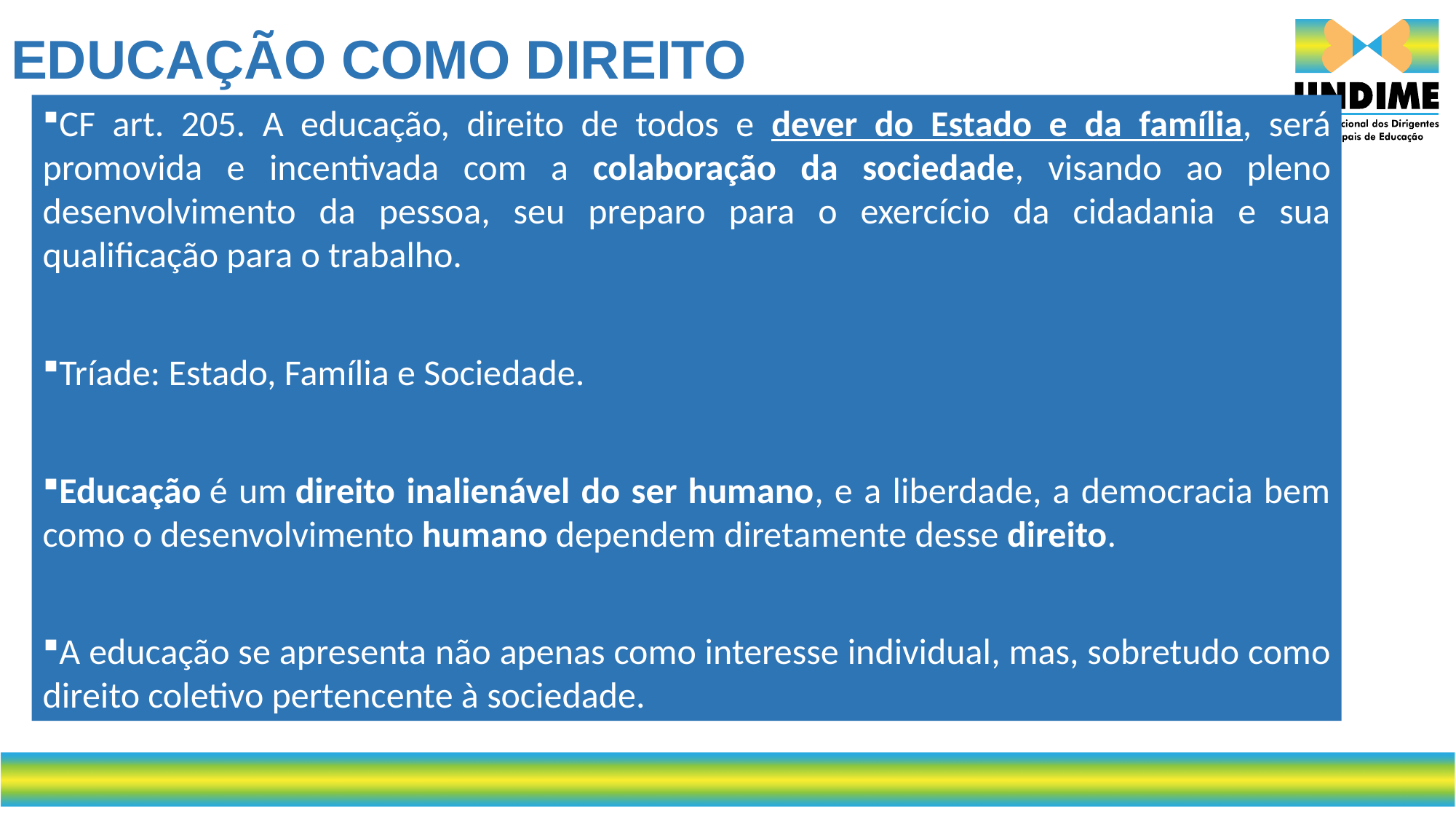

# EDUCAÇÃO COMO DIREITO
CF art. 205. A educação, direito de todos e dever do Estado e da família, será promovida e incentivada com a colaboração da sociedade, visando ao pleno desenvolvimento da pessoa, seu preparo para o exercício da cidadania e sua qualificação para o trabalho.

Tríade: Estado, Família e Sociedade.

Educação é um direito inalienável do ser humano, e a liberdade, a democracia bem como o desenvolvimento humano dependem diretamente desse direito.

A educação se apresenta não apenas como interesse individual, mas, sobretudo como direito coletivo pertencente à sociedade.